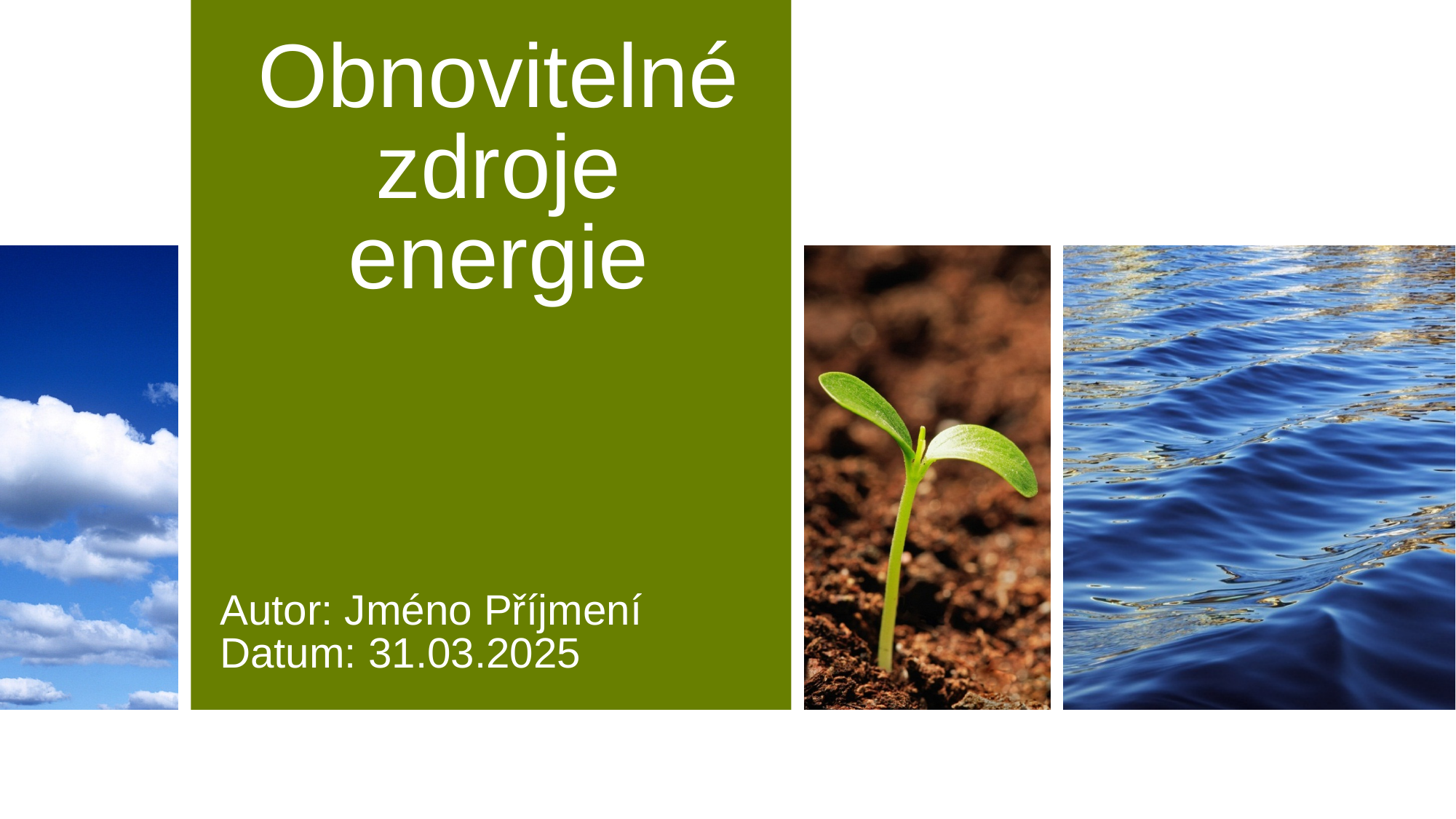

# Obnovitelné zdroje energie
Autor: Jméno Příjmení
Datum: 31.03.2025